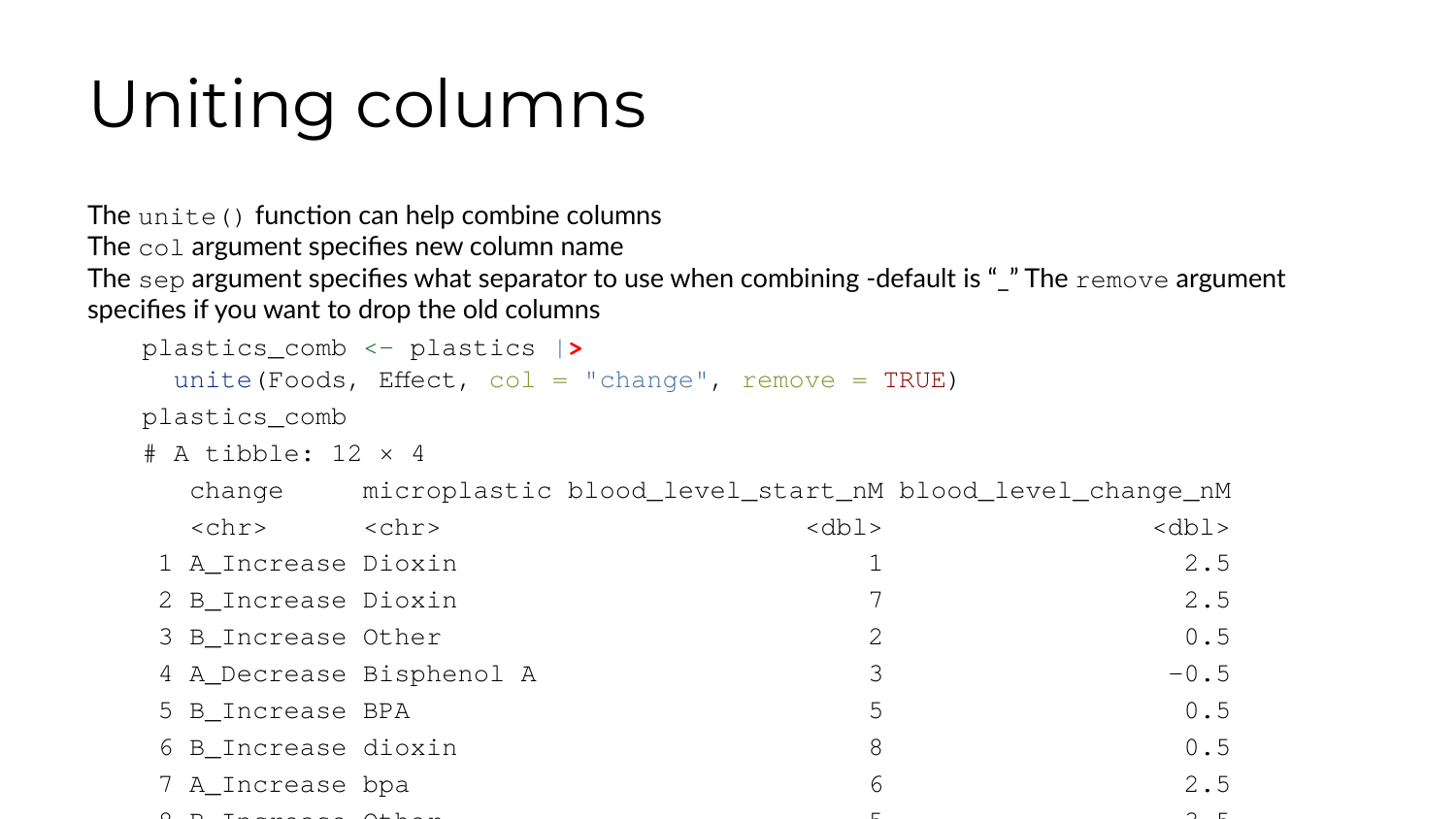

# Uniting columns
The unite() function can help combine columns
The col argument specifies new column name
The sep argument specifies what separator to use when combining -default is “_” The remove argument specifies if you want to drop the old columns
plastics_comb <- plastics |>
  unite(Foods, Effect, col = "change", remove = TRUE)
plastics_comb
# A tibble: 12 × 4
   change     microplastic blood_level_start_nM blood_level_change_nM
   <chr>      <chr>                       <dbl>                 <dbl>
 1 A_Increase Dioxin                          1                   2.5
 2 B_Increase Dioxin                          7                   2.5
 3 B_Increase Other                           2                   0.5
 4 A_Decrease Bisphenol A                     3                  -0.5
 5 B_Increase BPA                             5                   0.5
 6 B_Increase dioxin                          8                   0.5
 7 A_Increase bpa                             6                   2.5
 8 B_Increase Other                           5                   3.5
 9 B_Increase dioxin                          2                   0.5
10 A_Increase bpa                             1                   1.5
11 B_Increase BPA                             7                   1.5
12 B_Increase Other                           3                   2.5